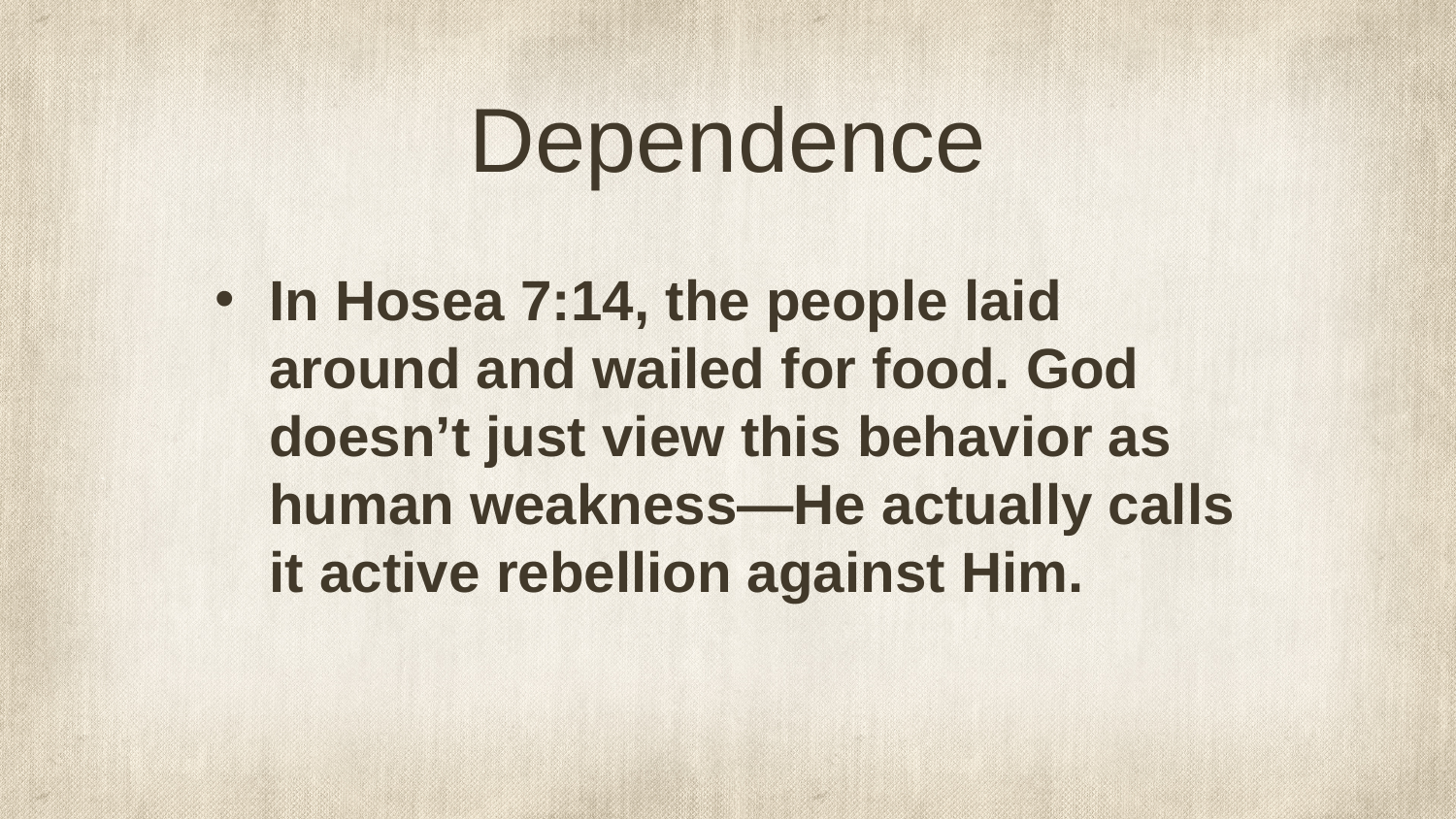

# Dependence
In Hosea 7:14, the people laid around and wailed for food. God doesn’t just view this behavior as human weakness—He actually calls it active rebellion against Him.